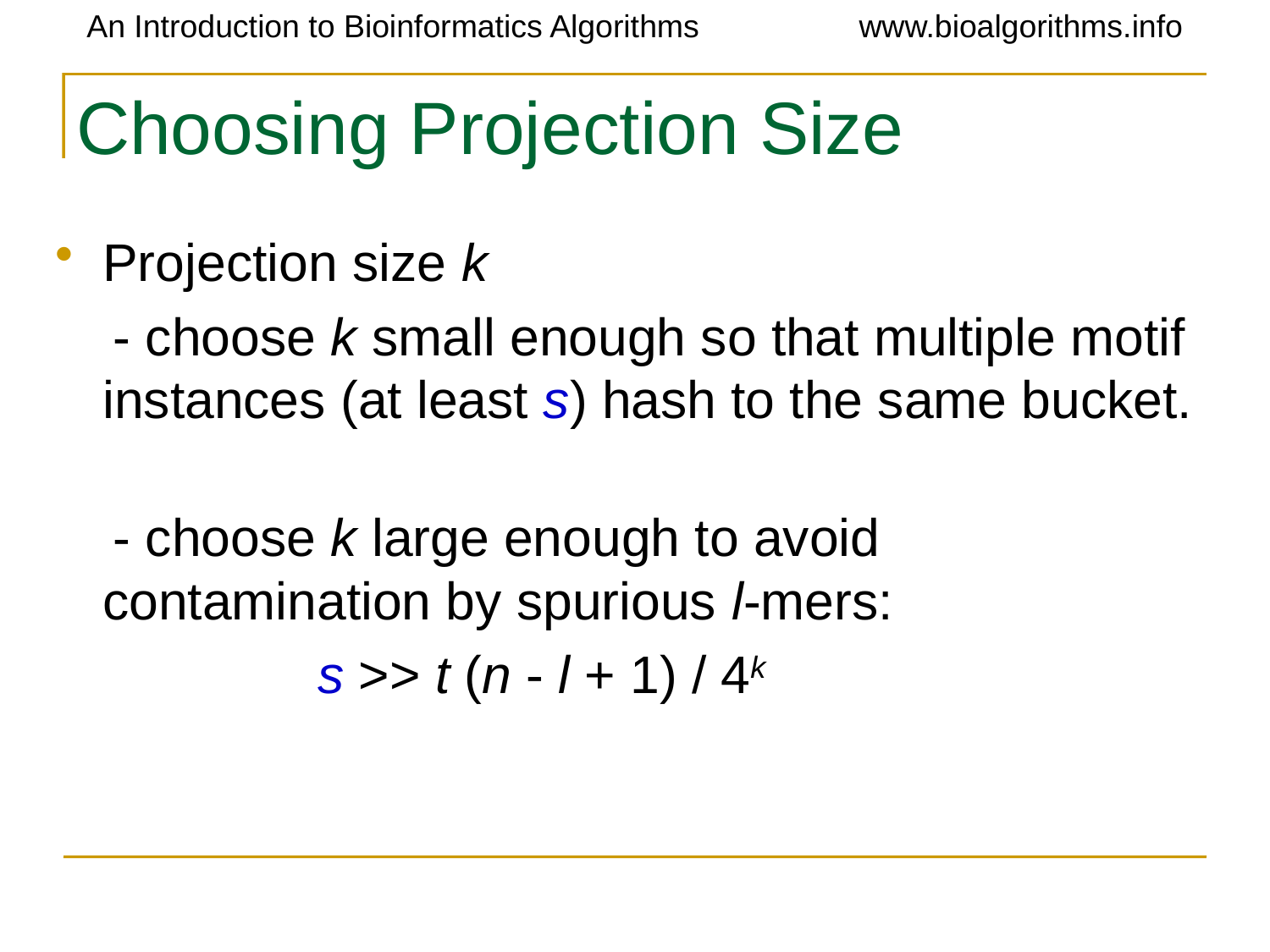

# Choosing Projection Size
Projection size k
    - choose k small enough so that multiple motif instances (at least s) hash to the same bucket.
    - choose k large enough to avoid contamination by spurious l-mers:
                  s >> t (n - l + 1) / 4k